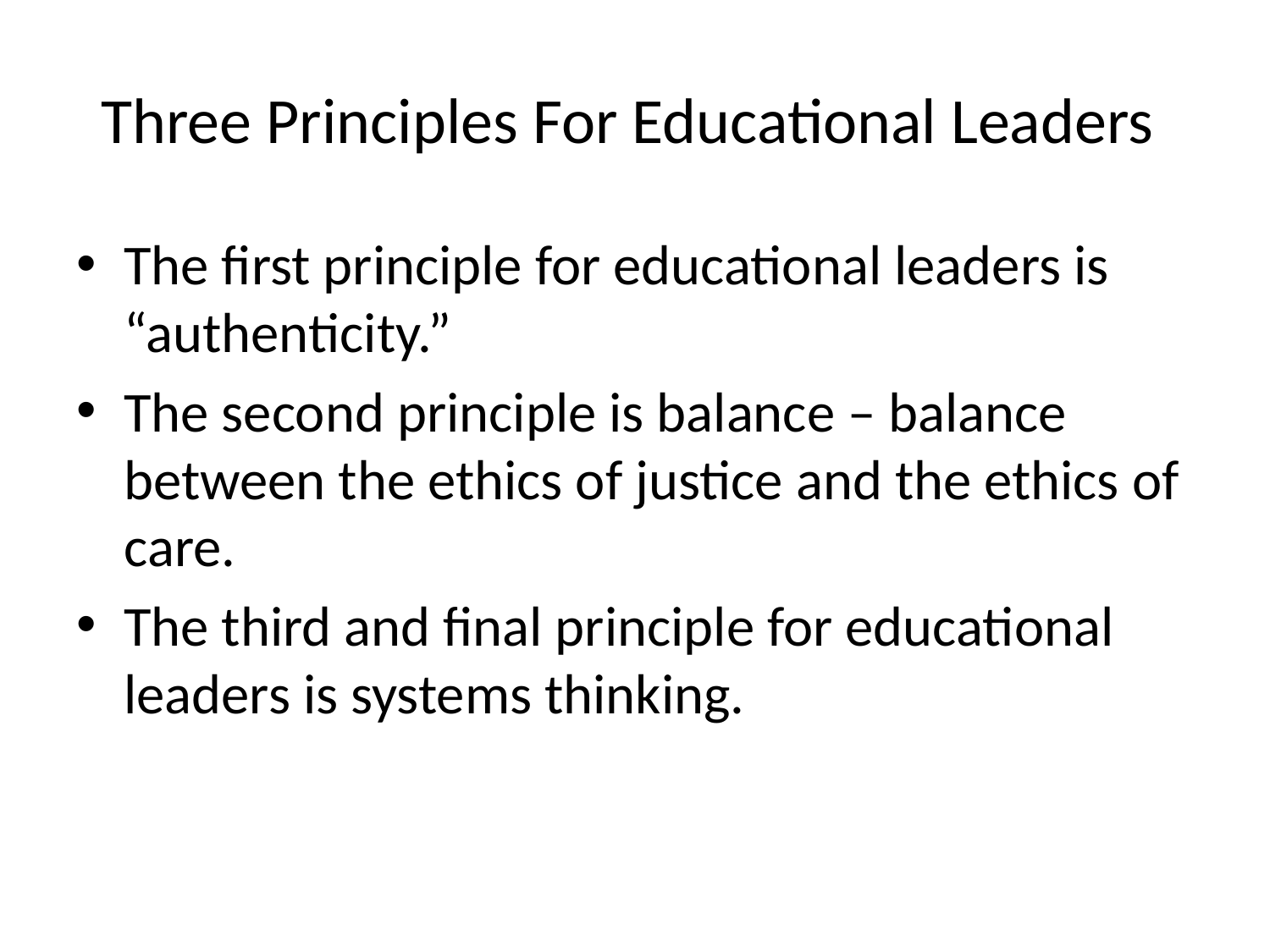

# Three Principles For Educational Leaders
The first principle for educational leaders is “authenticity.”
The second principle is balance – balance between the ethics of justice and the ethics of care.
The third and final principle for educational leaders is systems thinking.